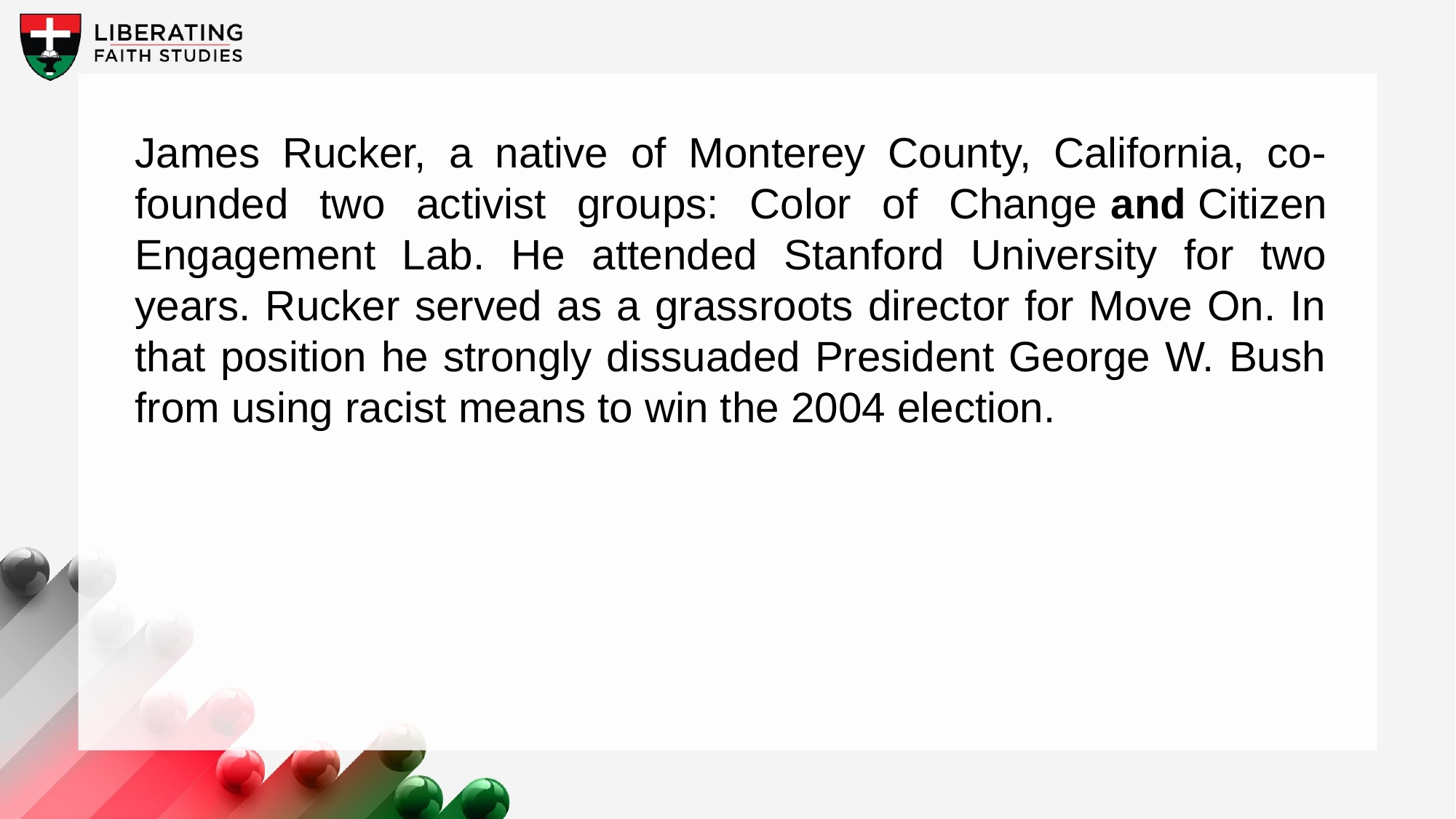

James Rucker, a native of Monterey County, California, co-founded two activist groups: Color of Change and Citizen Engagement Lab. He attended Stanford University for two years. Rucker served as a grassroots director for Move On. In that position he strongly dissuaded President George W. Bush from using racist means to win the 2004 election.